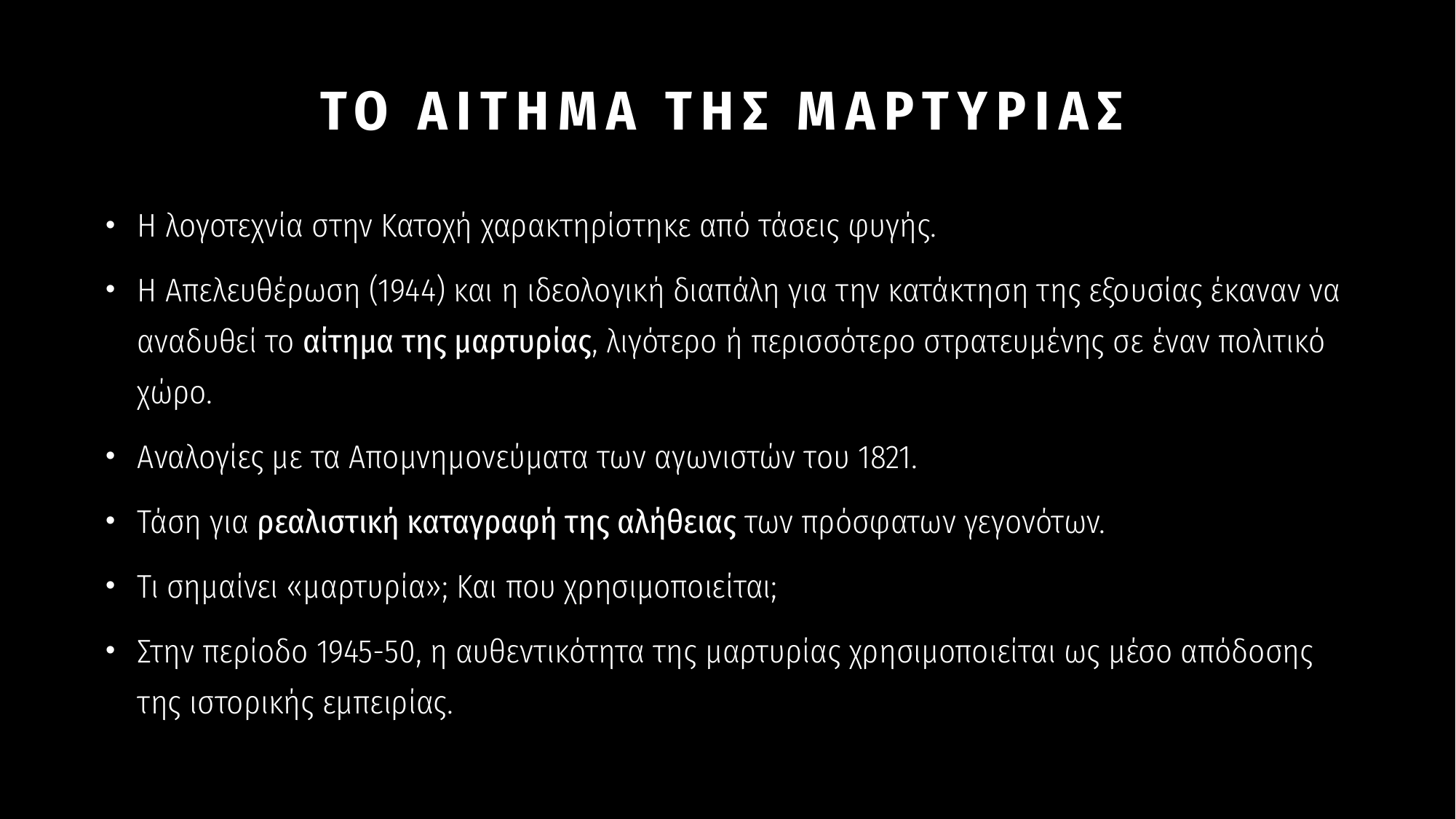

# Το αιτημα της μαρτυριασ
Η λογοτεχνία στην Κατοχή χαρακτηρίστηκε από τάσεις φυγής.
Η Απελευθέρωση (1944) και η ιδεολογική διαπάλη για την κατάκτηση της εξουσίας έκαναν να αναδυθεί το αίτημα της μαρτυρίας, λιγότερο ή περισσότερο στρατευμένης σε έναν πολιτικό χώρο.
Αναλογίες με τα Απομνημονεύματα των αγωνιστών του 1821.
Τάση για ρεαλιστική καταγραφή της αλήθειας των πρόσφατων γεγονότων.
Τι σημαίνει «μαρτυρία»; Και που χρησιμοποιείται;
Στην περίοδο 1945-50, η αυθεντικότητα της μαρτυρίας χρησιμοποιείται ως μέσο απόδοσης της ιστορικής εμπειρίας.